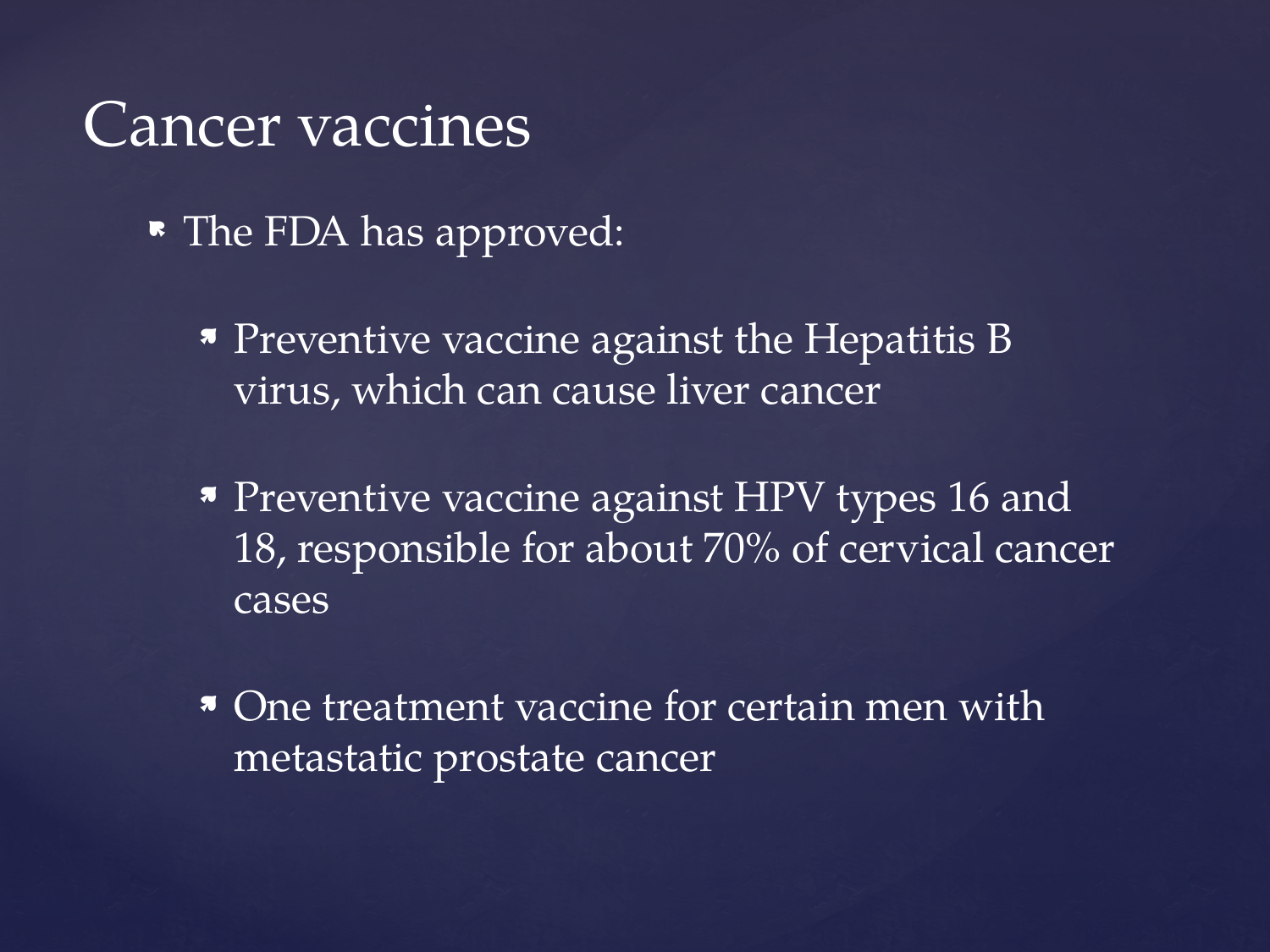

# Cancer vaccines
The FDA has approved:

Preventive vaccine against the Hepatitis B virus, which can cause liver cancer

Preventive vaccine against HPV types 16 and 18, responsible for about 70% of cervical cancer cases

One treatment vaccine for certain men with metastatic prostate cancer